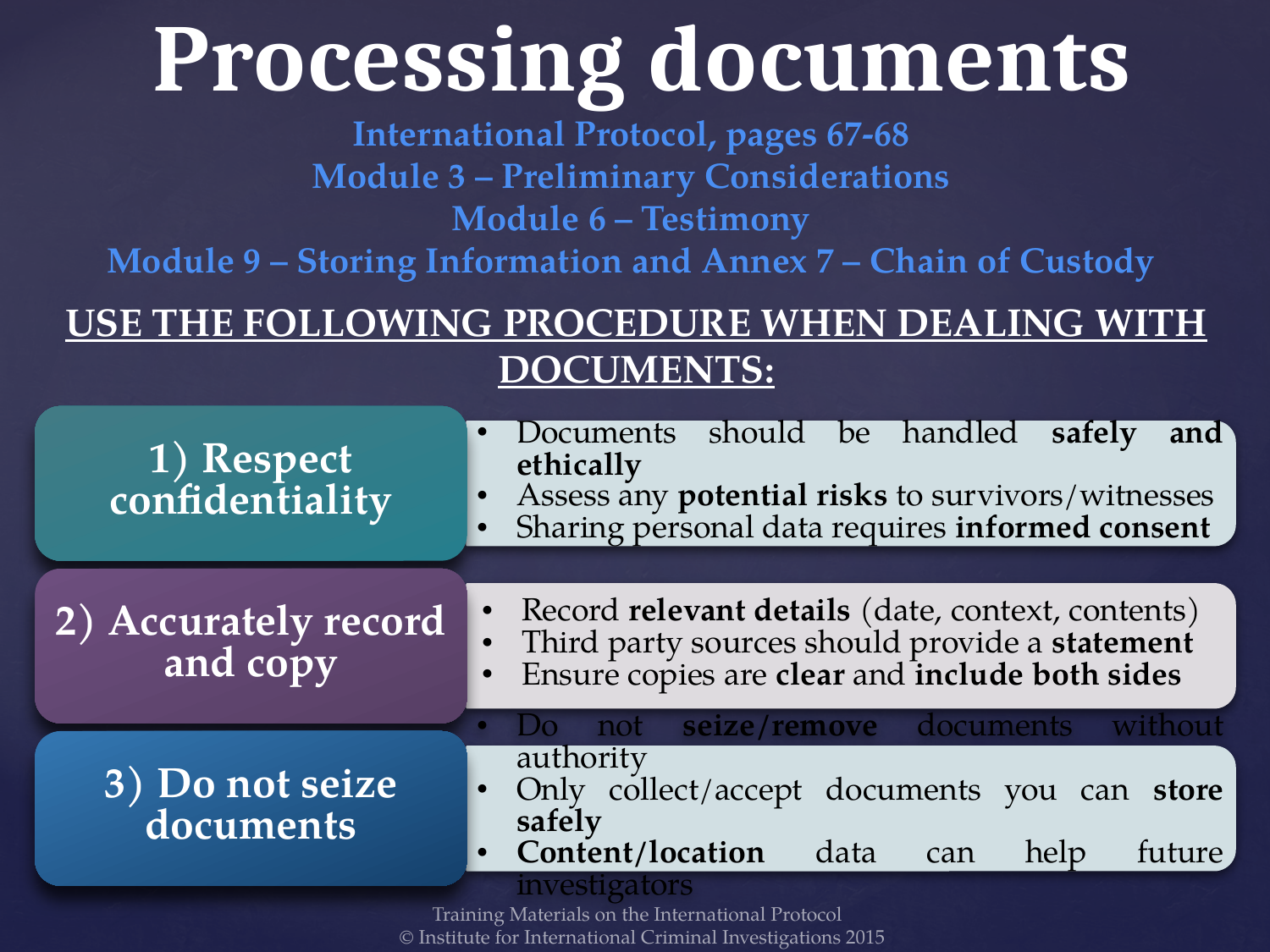

# Processing documents International Protocol, pages 67-68 Module 3 – Preliminary Considerations Module 6 – Testimony Module 9 – Storing Information and Annex 7 – Chain of Custody
Use the following procedure when dealing with documents:
1) Respect confidentiality
Documents should be handled safely and ethically
2) Accurately record and copy
Third party sources should provide a statement
3) Do not seize documents
Do not seize/remove documents without authority
Assess any potential risks to survivors/witnesses
Sharing personal data requires informed consent
Record relevant details (date, context, contents)
Ensure copies are clear and include both sides
Only collect/accept documents you can store safely
Training Materials on the International Protocol
© Institute for International Criminal Investigations 2015